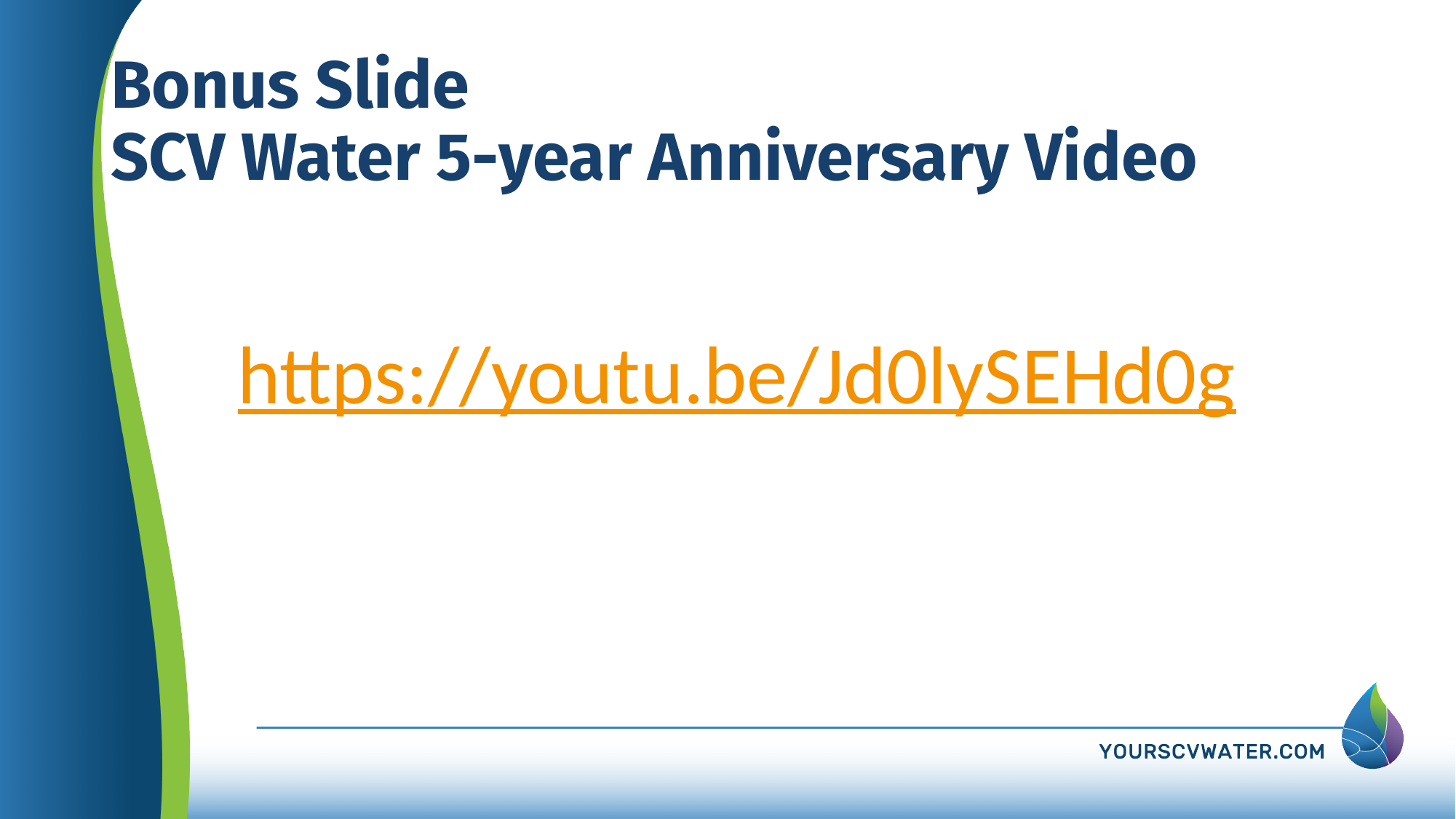

# Bonus Slide SCV Water 5-year Anniversary Video
https://youtu.be/Jd0lySEHd0g